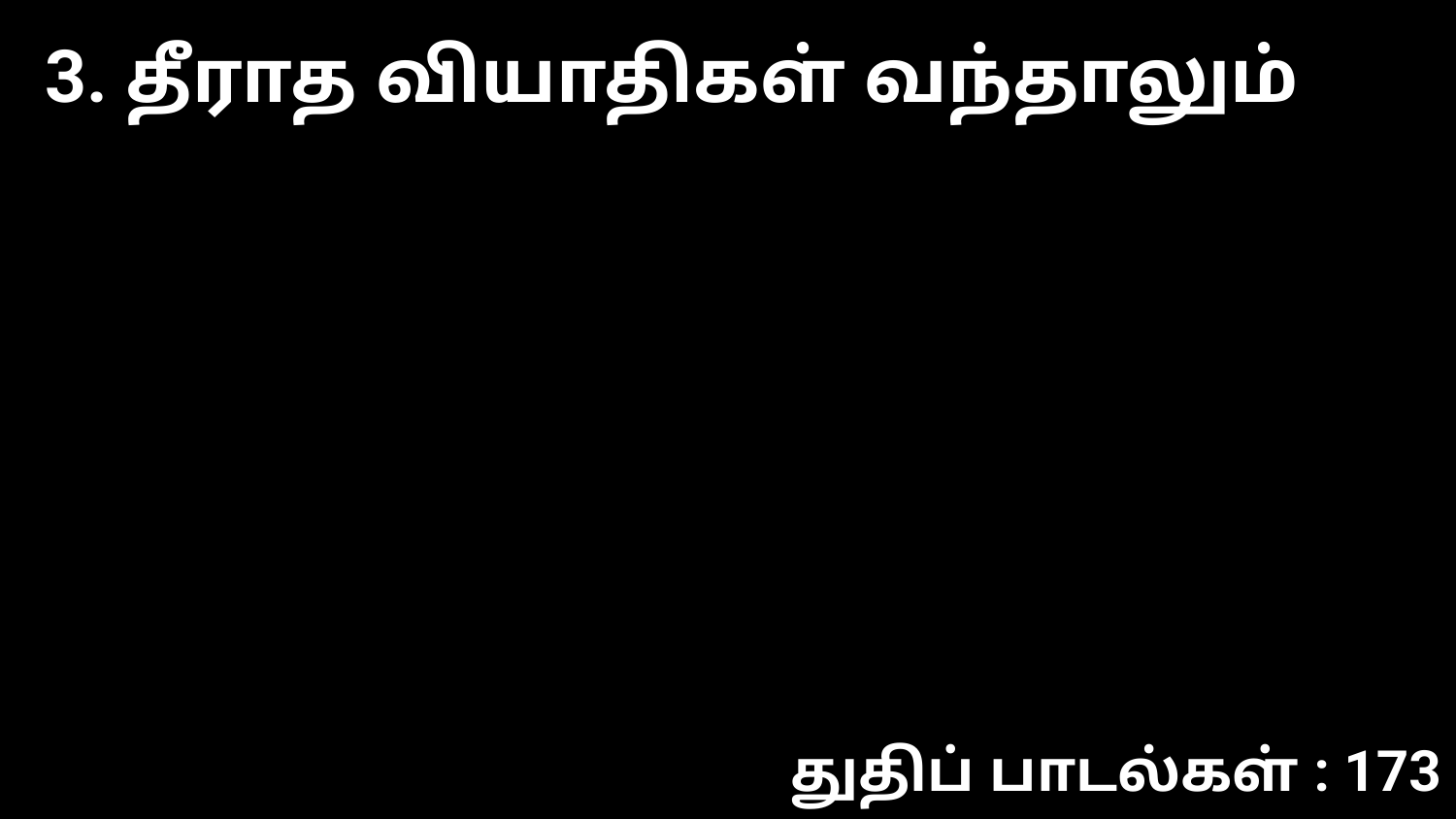

3. தீராத வியாதிகள் வந்தாலும்
துதிப் பாடல்கள் : 173